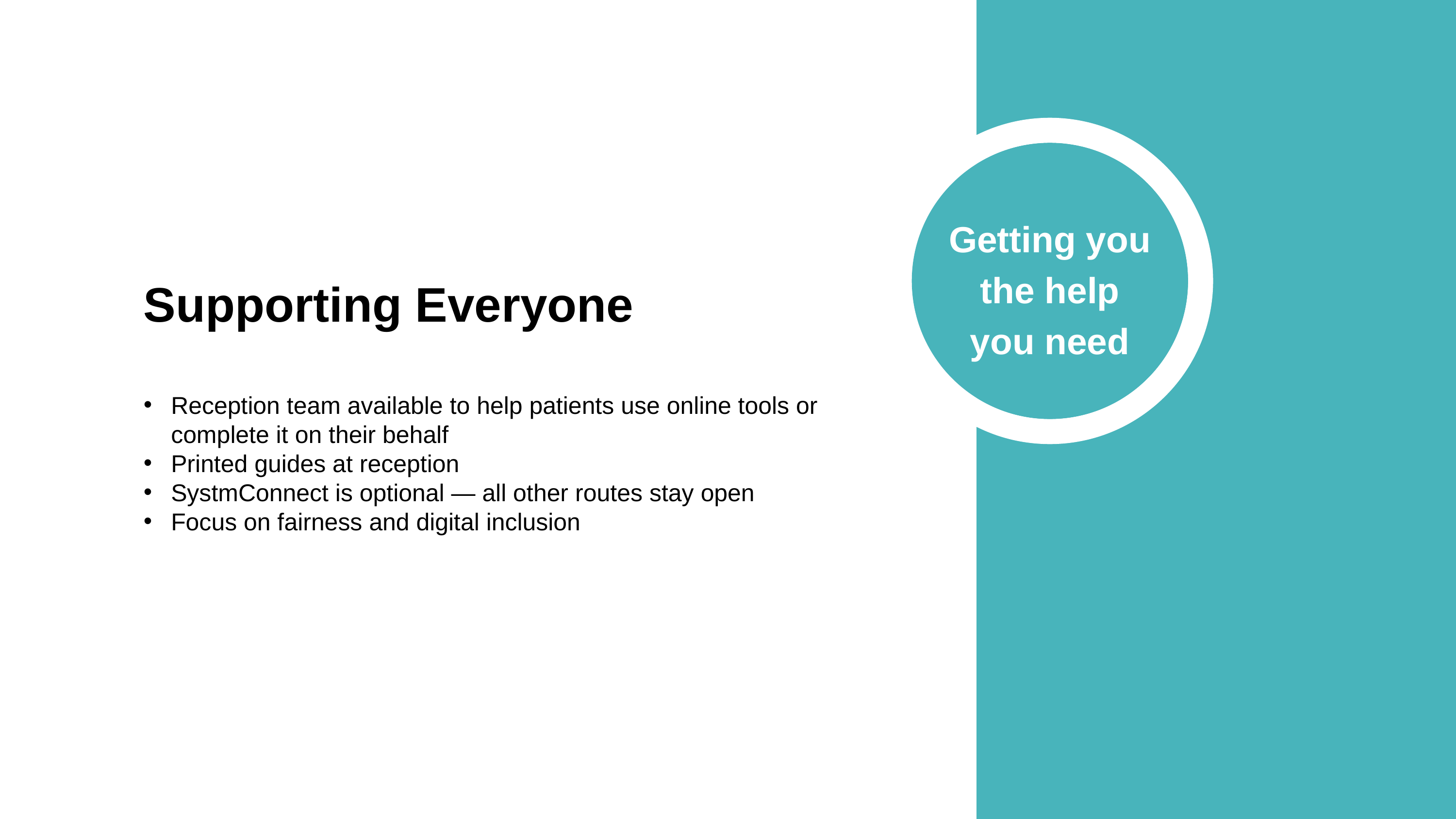

Getting you the help you need
Supporting Everyone

Reception team available to help patients use online tools or complete it on their behalf
Printed guides at reception
SystmConnect is optional — all other routes stay open
Focus on fairness and digital inclusion